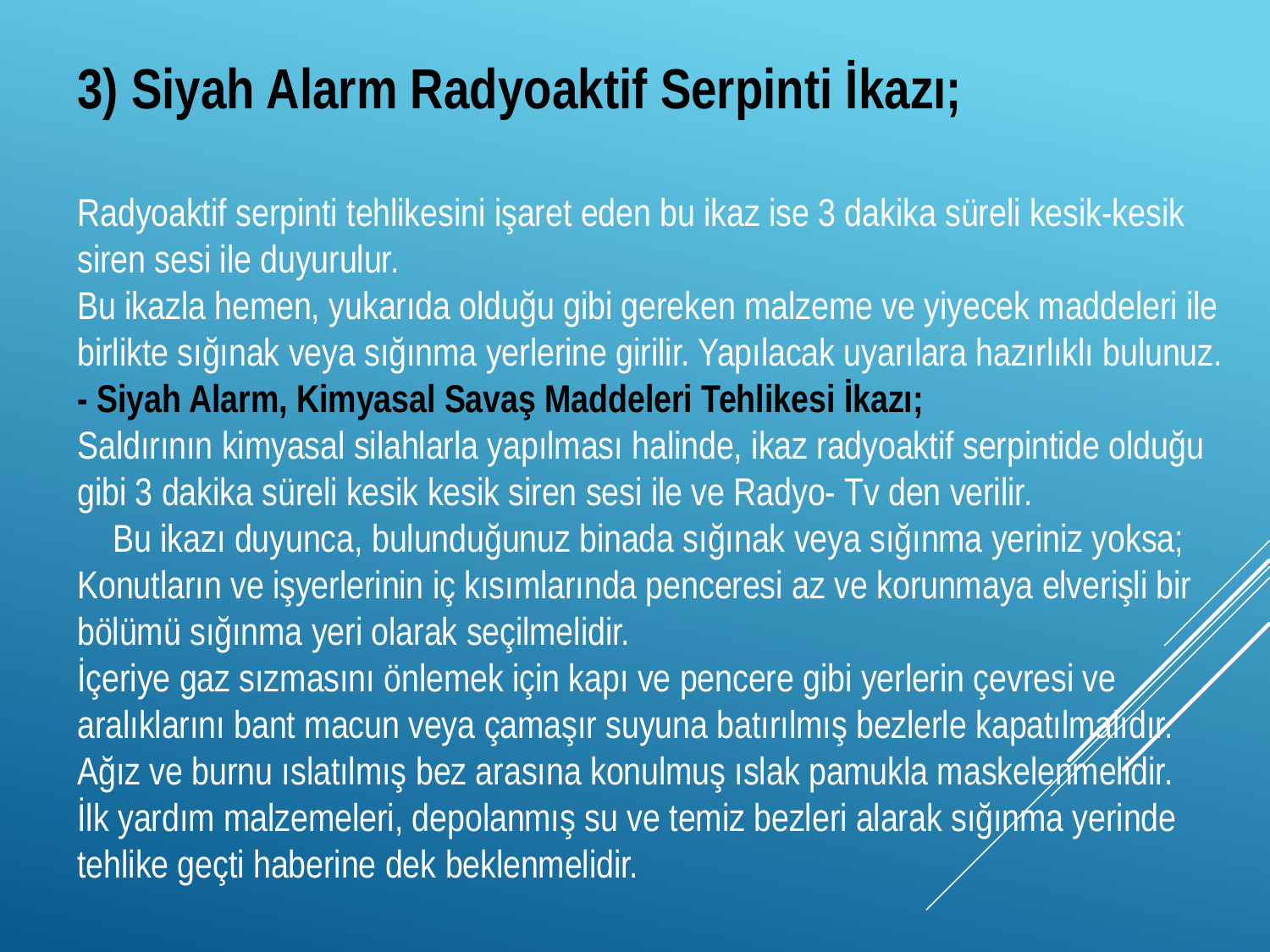

3) Siyah Alarm Radyoaktif Serpinti İkazı;

Radyoaktif serpinti tehlikesini işaret eden bu ikaz ise 3 dakika süreli kesik-kesik siren sesi ile duyurulur.
Bu ikazla hemen, yukarıda olduğu gibi gereken malzeme ve yiyecek maddeleri ile birlikte sığınak veya sığınma yerlerine girilir. Yapılacak uyarılara hazırlıklı bulunuz.
- Siyah Alarm, Kimyasal Savaş Maddeleri Tehlikesi İkazı;
Saldırının kimyasal silahlarla yapılması halinde, ikaz radyoaktif serpintide olduğu gibi 3 dakika süreli kesik kesik siren sesi ile ve Radyo- Tv den verilir.
    Bu ikazı duyunca, bulunduğunuz binada sığınak veya sığınma yeriniz yoksa;
Konutların ve işyerlerinin iç kısımlarında penceresi az ve korunmaya elverişli bir bölümü sığınma yeri olarak seçilmelidir.
İçeriye gaz sızmasını önlemek için kapı ve pencere gibi yerlerin çevresi ve aralıklarını bant macun veya çamaşır suyuna batırılmış bezlerle kapatılmalıdır.
Ağız ve burnu ıslatılmış bez arasına konulmuş ıslak pamukla maskelenmelidir.
İlk yardım malzemeleri, depolanmış su ve temiz bezleri alarak sığınma yerinde tehlike geçti haberine dek beklenmelidir.